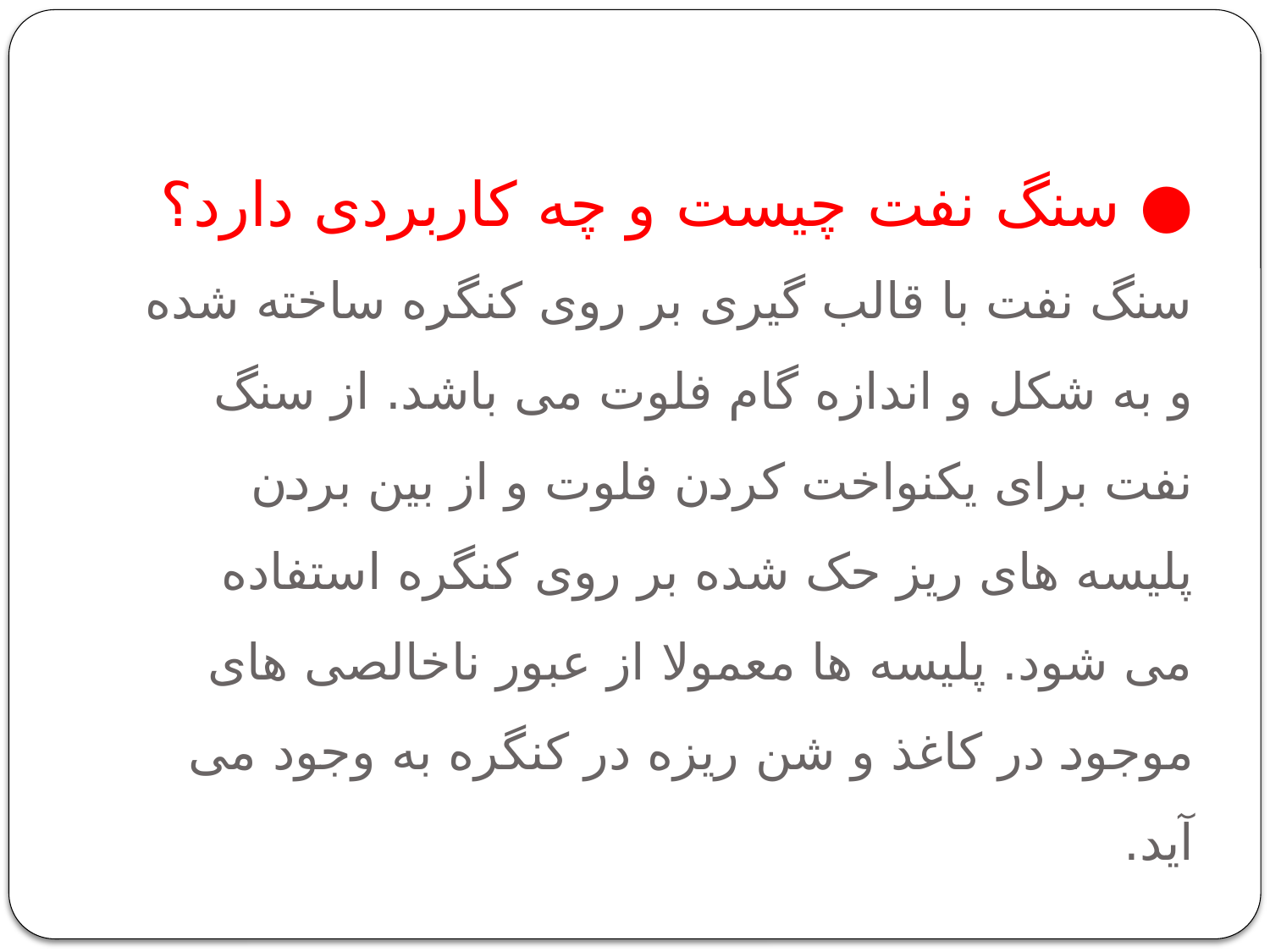

# ● سنگ نفت چیست و چه کاربردی دارد؟ سنگ نفت با قالب گیری بر روی کنگره ساخته شده و به شکل و اندازه گام فلوت می باشد. از سنگ نفت برای یکنواخت کردن فلوت و از بین بردن پلیسه های ریز حک شده بر روی کنگره استفاده می شود. پلیسه ها معمولا از عبور ناخالصی های موجود در کاغذ و شن ریزه در کنگره به وجود می آید.